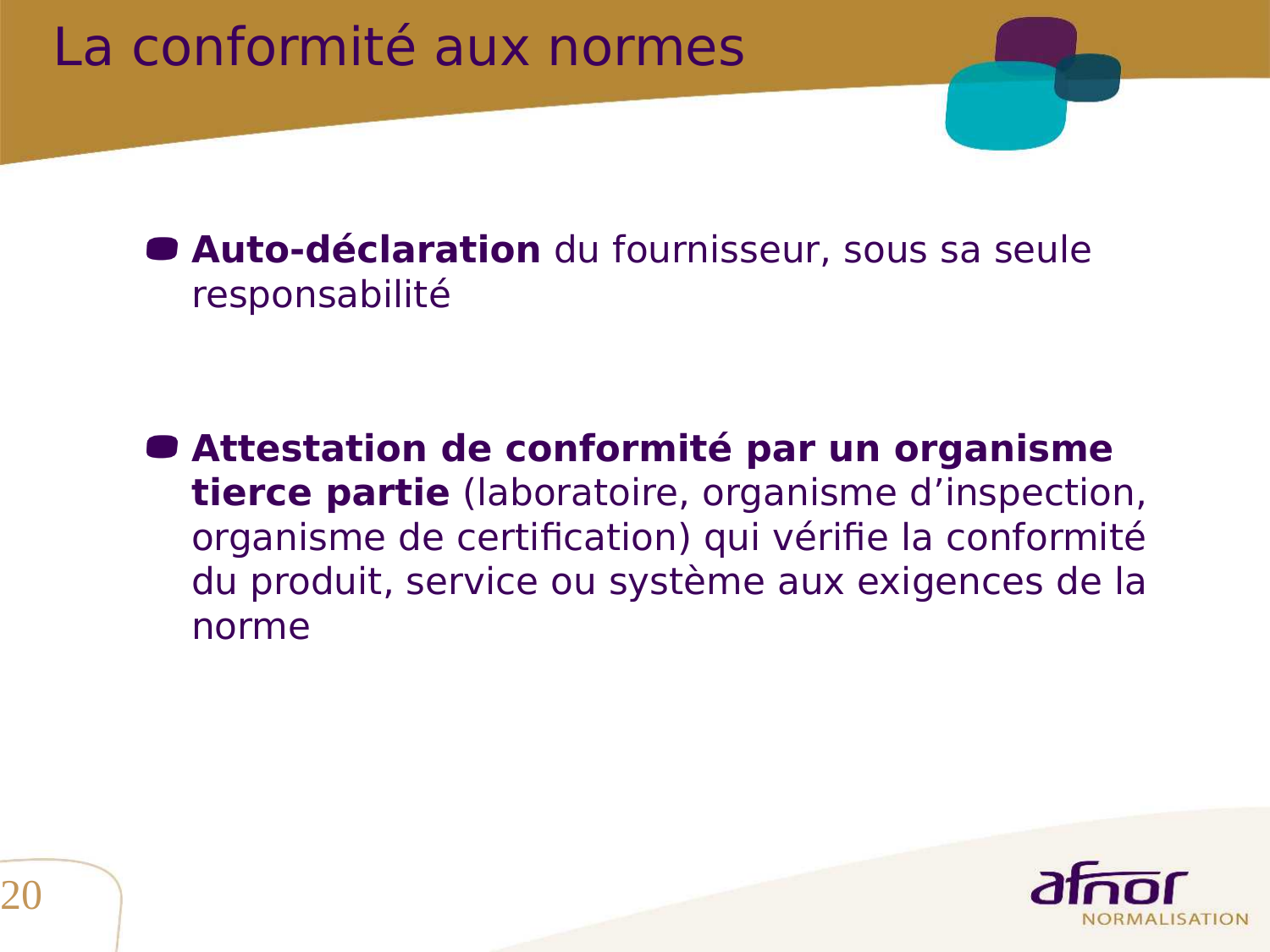

La conformité aux normes
Auto-déclaration du fournisseur, sous sa seule responsabilité

Attestation de conformité par un organisme tierce partie (laboratoire, organisme d’inspection, organisme de certification) qui vérifie la conformité du produit, service ou système aux exigences de la norme
20